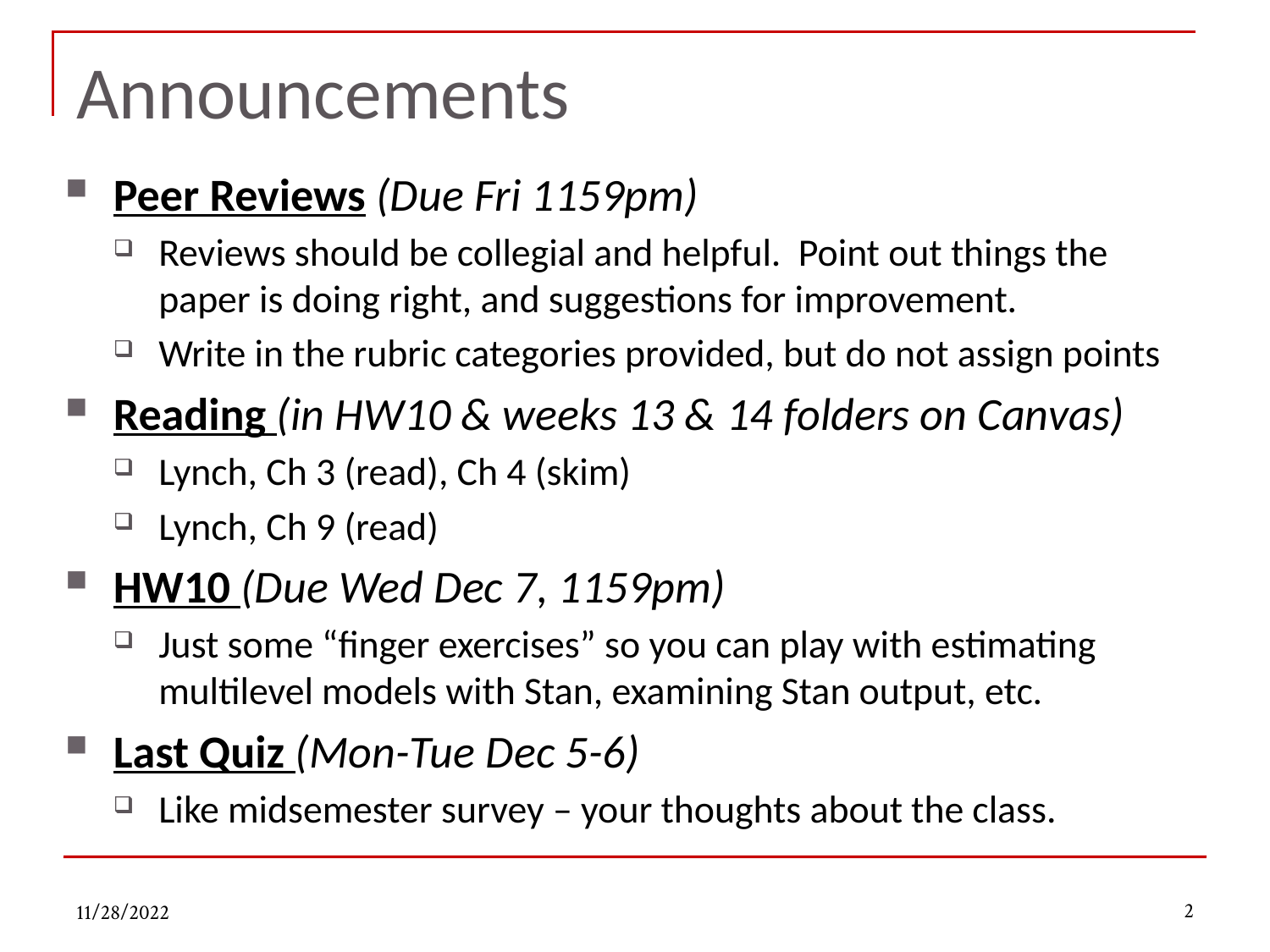

# Announcements
Peer Reviews (Due Fri 1159pm)
Reviews should be collegial and helpful.  Point out things the paper is doing right, and suggestions for improvement.
Write in the rubric categories provided, but do not assign points
Reading (in HW10 & weeks 13 & 14 folders on Canvas)
Lynch, Ch 3 (read), Ch 4 (skim)
Lynch, Ch 9 (read)
HW10 (Due Wed Dec 7, 1159pm)
Just some “finger exercises” so you can play with estimating multilevel models with Stan, examining Stan output, etc.
Last Quiz (Mon-Tue Dec 5-6)
Like midsemester survey – your thoughts about the class.
11/28/2022
2